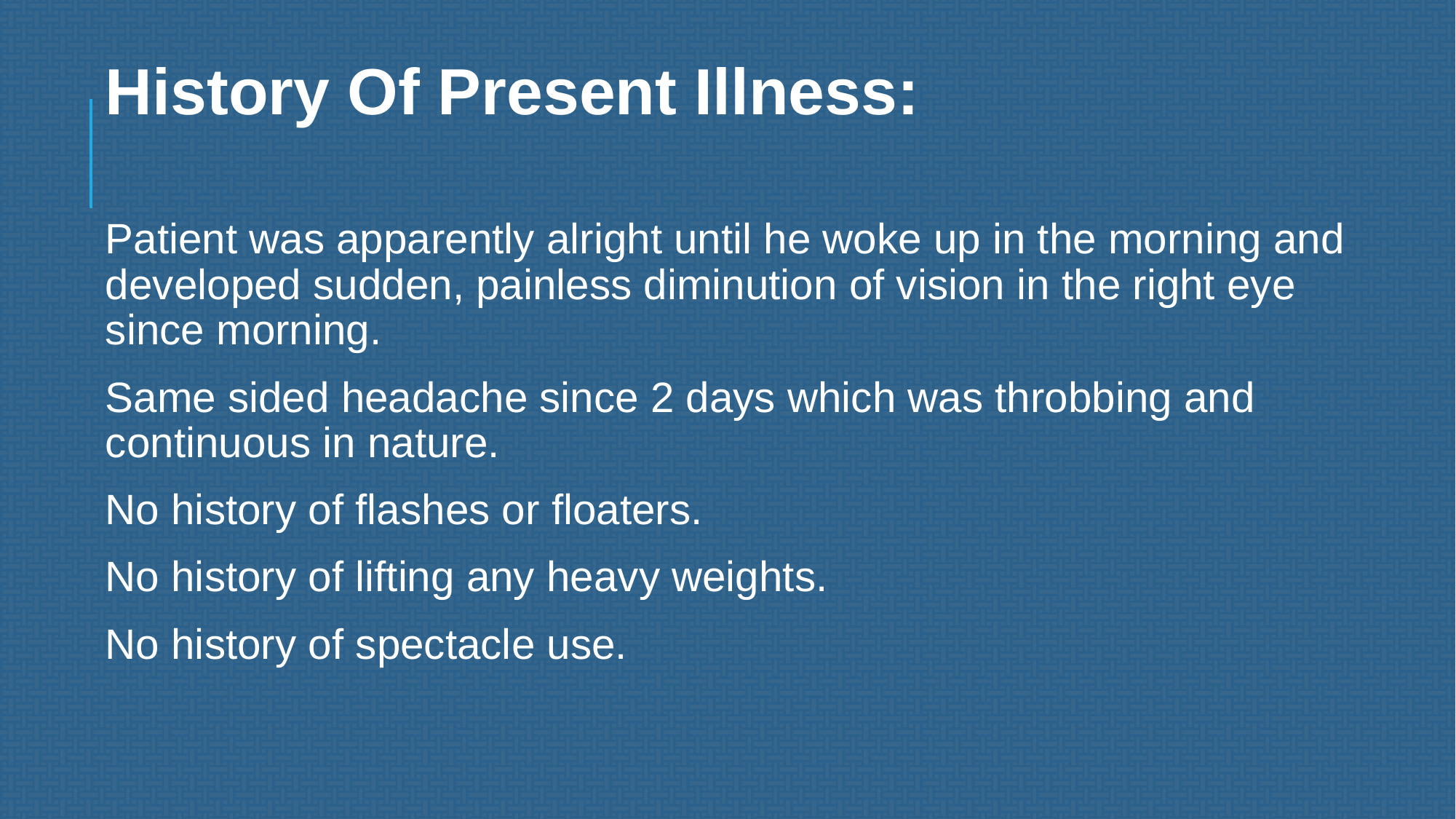

History Of Present Illness:

Patient was apparently alright until he woke up in the morning and developed sudden, painless diminution of vision in the right eye since morning.
Same sided headache since 2 days which was throbbing and continuous in nature.
No history of flashes or floaters.
No history of lifting any heavy weights.
No history of spectacle use.